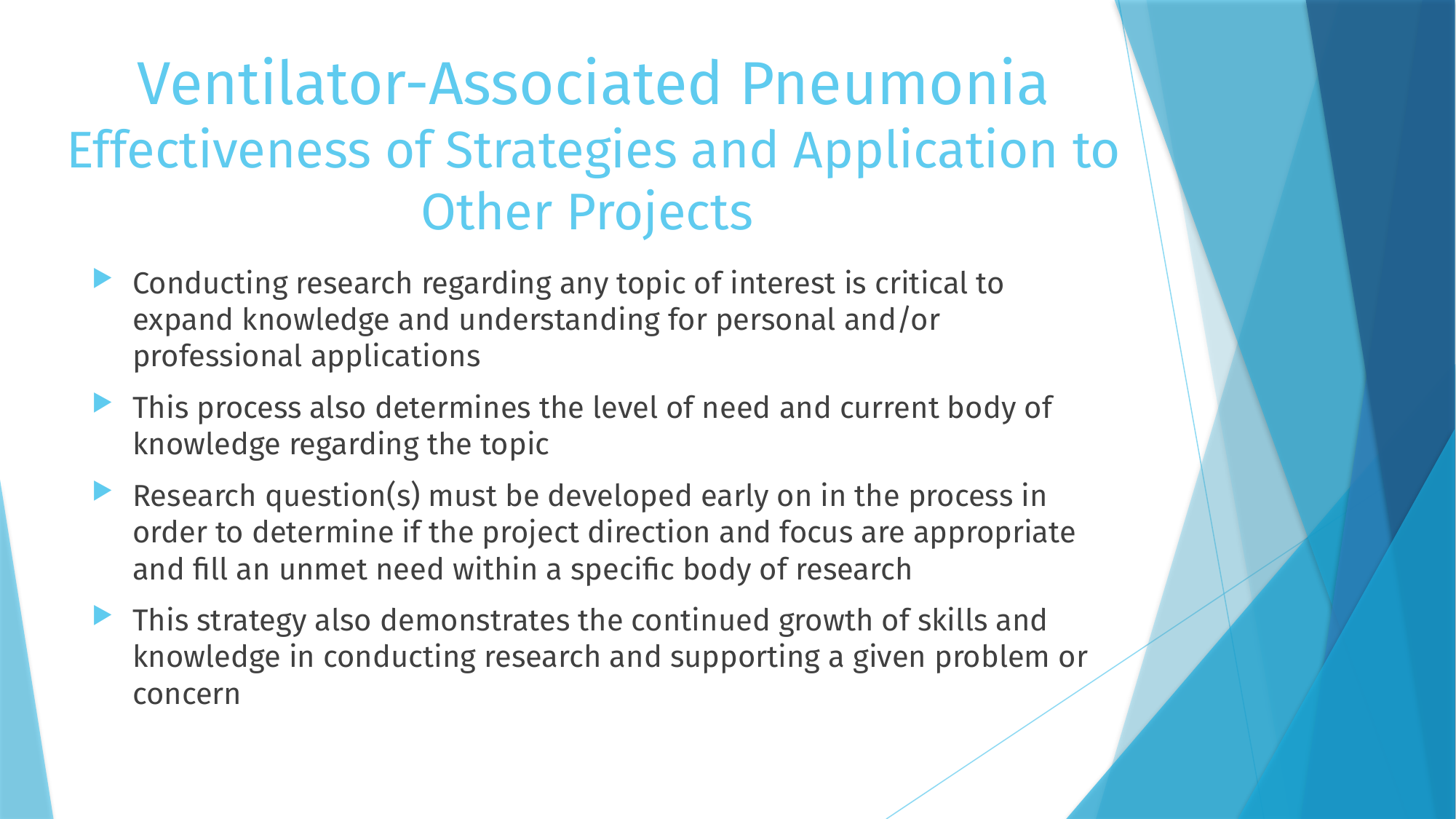

# Ventilator-Associated Pneumonia Effectiveness of Strategies and Application to Other Projects
Conducting research regarding any topic of interest is critical to expand knowledge and understanding for personal and/or professional applications
This process also determines the level of need and current body of knowledge regarding the topic
Research question(s) must be developed early on in the process in order to determine if the project direction and focus are appropriate and fill an unmet need within a specific body of research
This strategy also demonstrates the continued growth of skills and knowledge in conducting research and supporting a given problem or concern